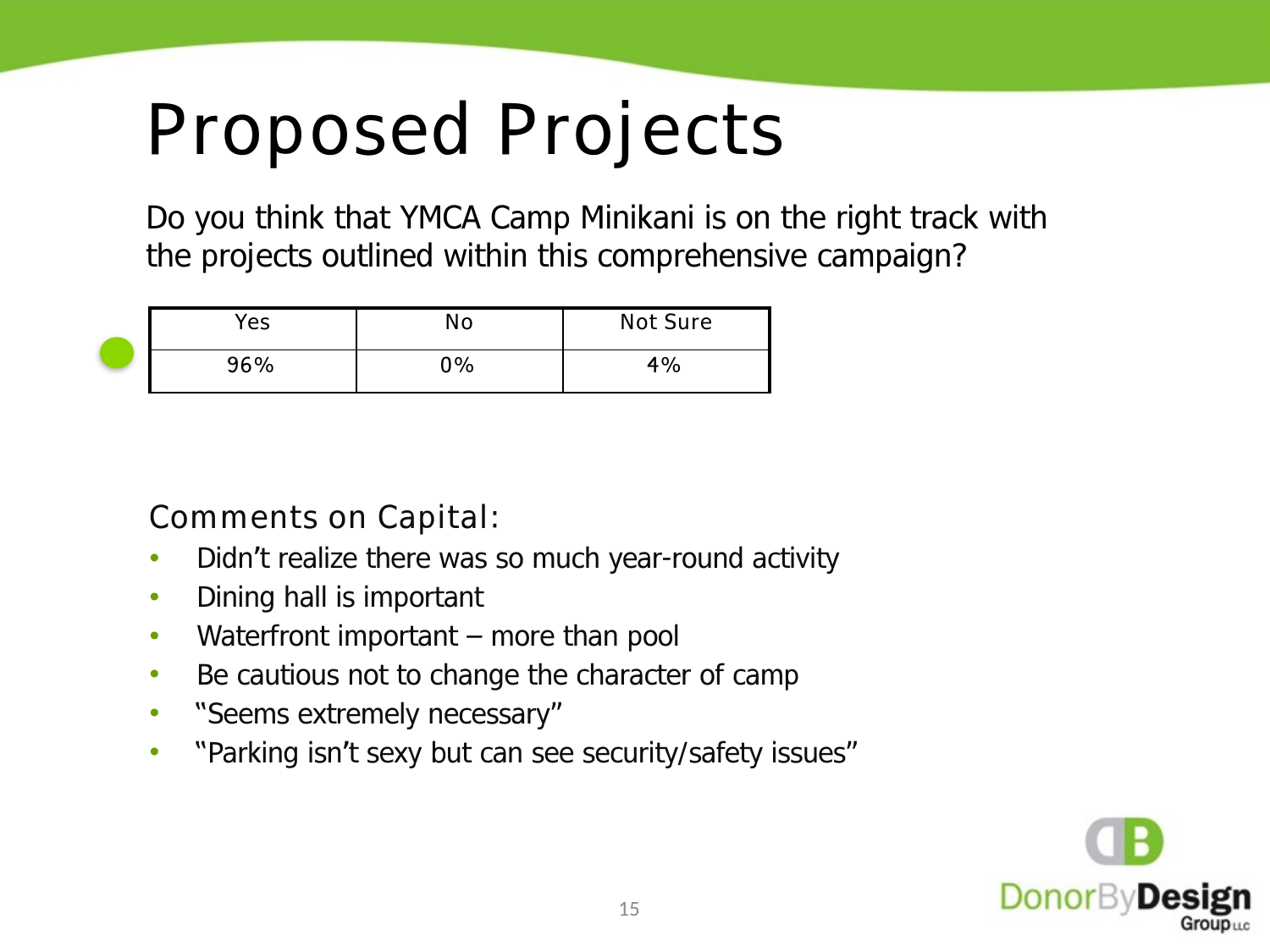

Proposed Projects
Do you think that YMCA Camp Minikani is on the right track with the projects outlined within this comprehensive campaign?
| Yes | No | Not Sure |
| --- | --- | --- |
| 96% | 0% | 4% |

Comments on Capital:
Didn’t realize there was so much year-round activity
Dining hall is important
Waterfront important – more than pool
Be cautious not to change the character of camp
“Seems extremely necessary”
“Parking isn’t sexy but can see security/safety issues”

15